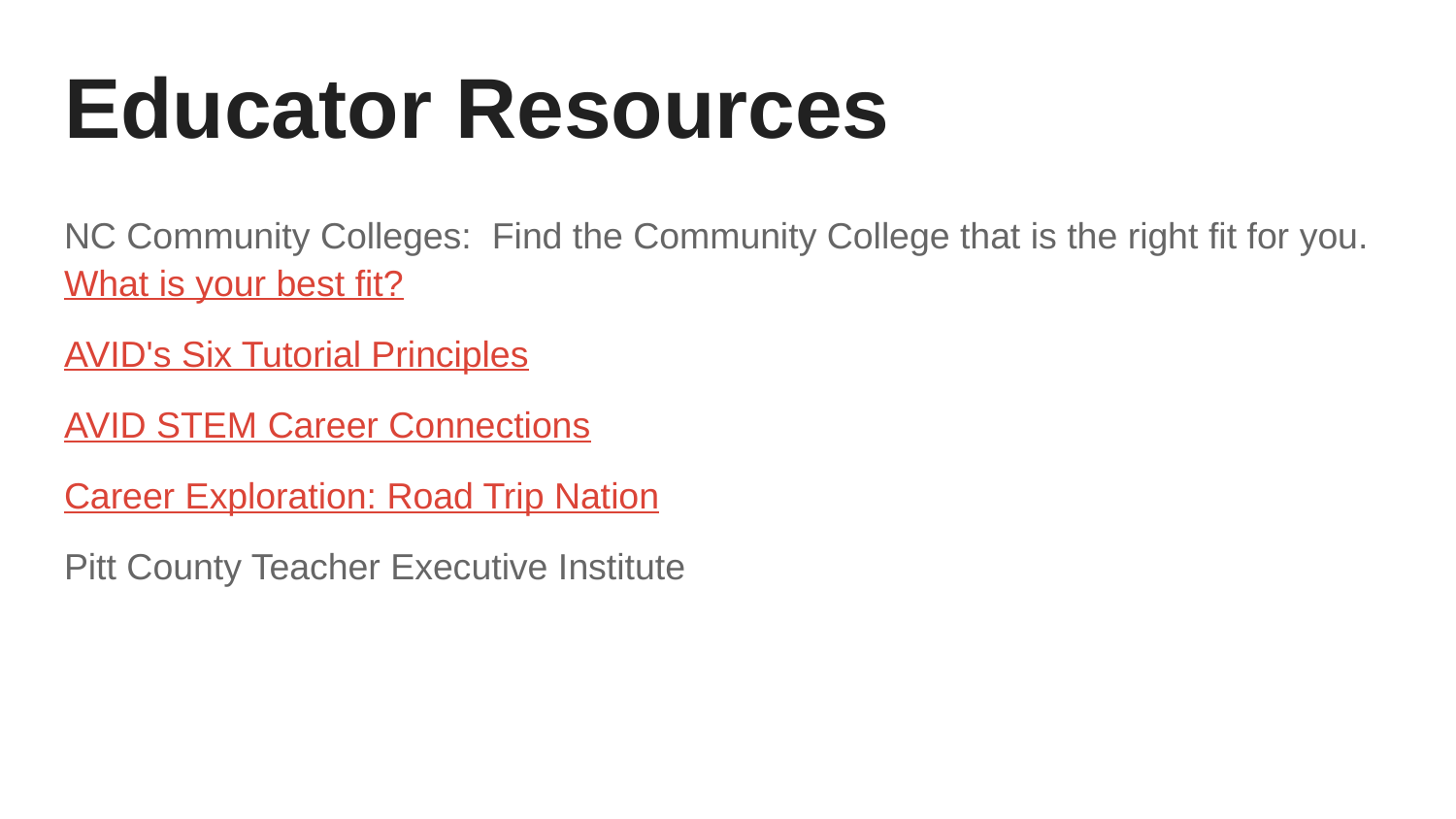

# Educator Resources

NC Community Colleges:  Find the Community College that is the right fit for you. What is your best fit?
AVID's Six Tutorial Principles
AVID STEM Career Connections
Career Exploration: Road Trip Nation
Pitt County Teacher Executive Institute